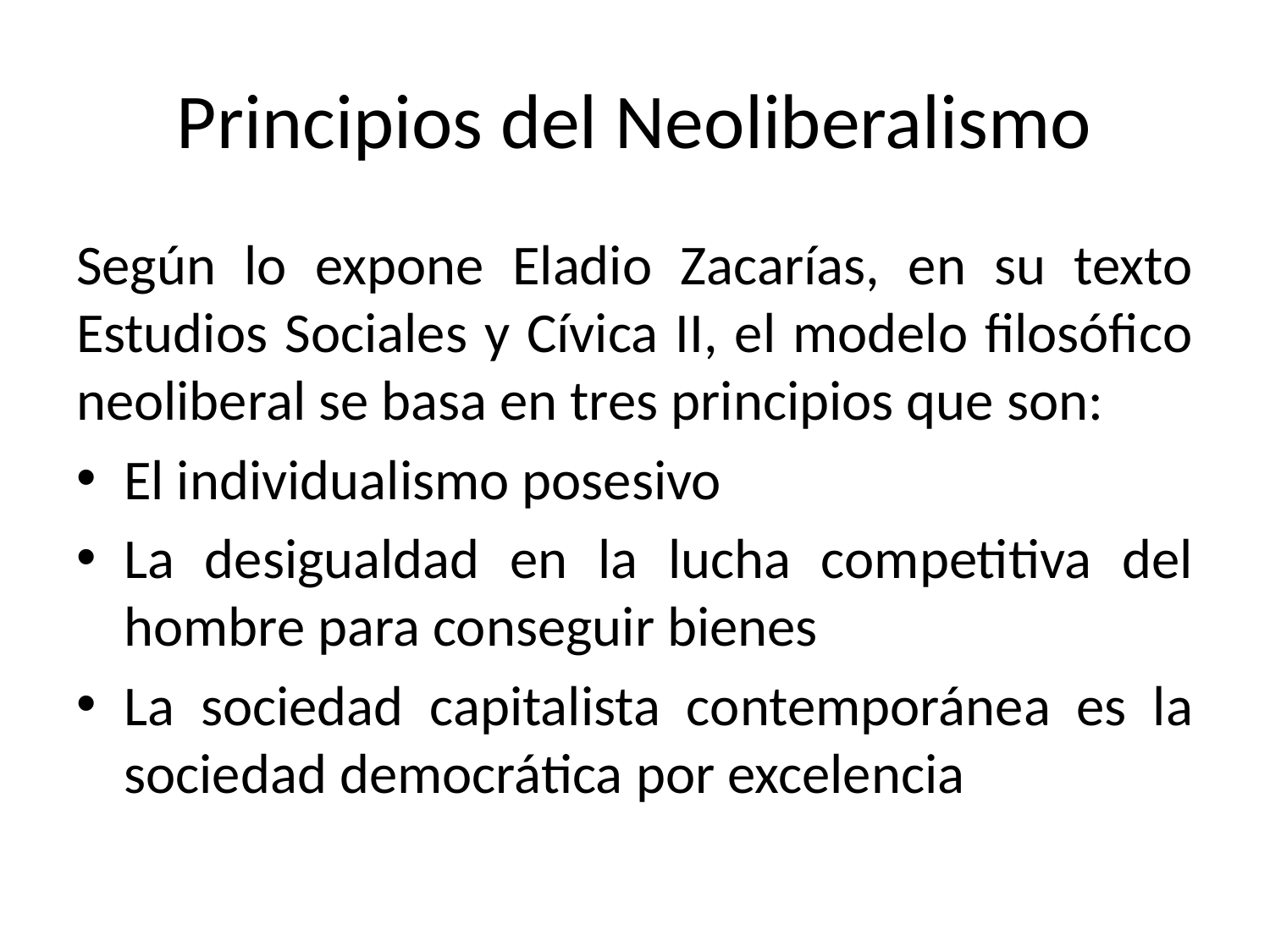

# Principios del Neoliberalismo
Según lo expone Eladio Zacarías, en su texto Estudios Sociales y Cívica II, el modelo filosófico neoliberal se basa en tres principios que son:
El individualismo posesivo
La desigualdad en la lucha competitiva del hombre para conseguir bienes
La sociedad capitalista contemporánea es la sociedad democrática por excelencia